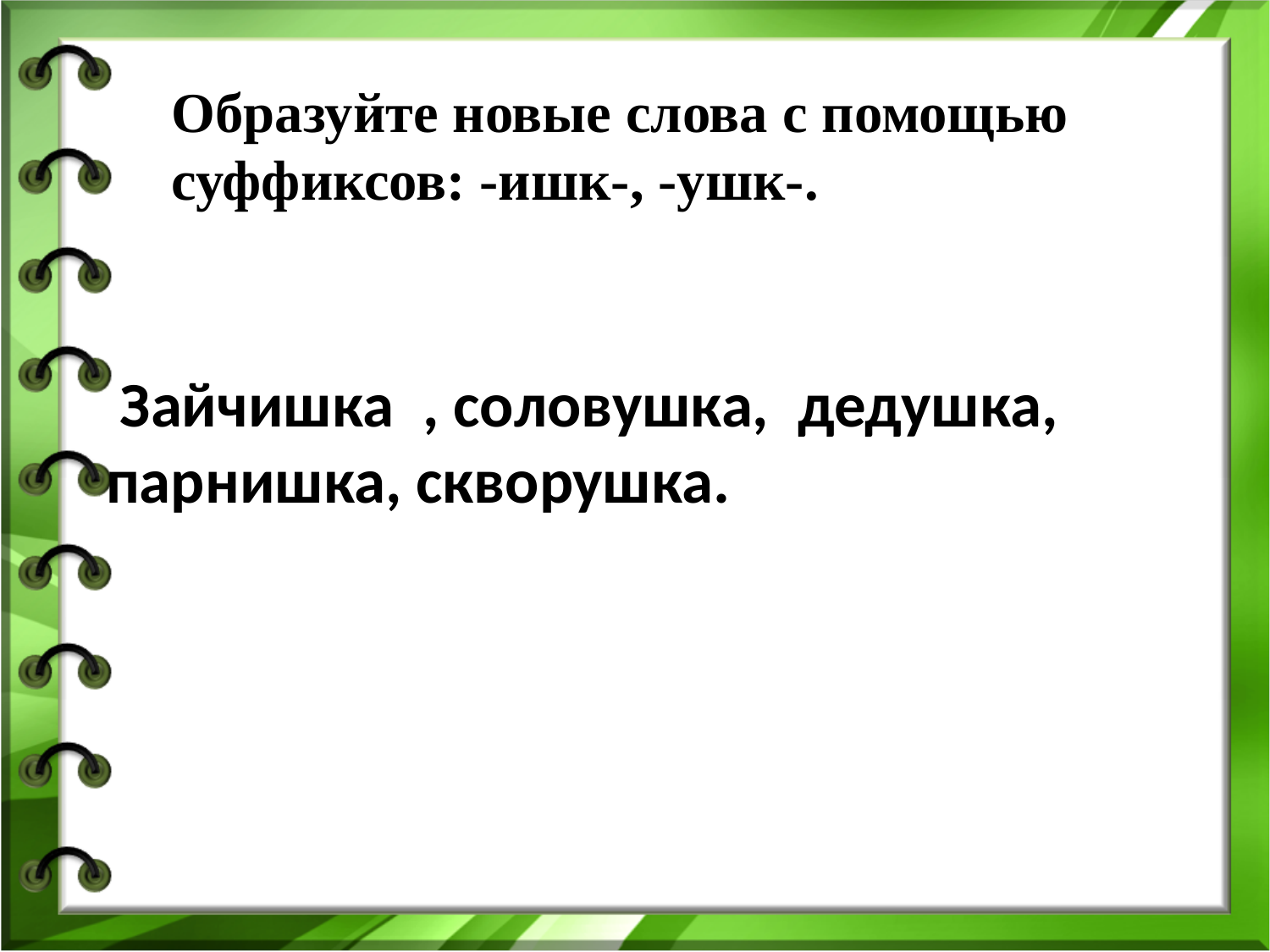

Образуйте новые слова с помощью суффиксов: -ишк-, -ушк-.

 Зайчишка  , соловушка,  дедушка,
парнишка, скворушка.